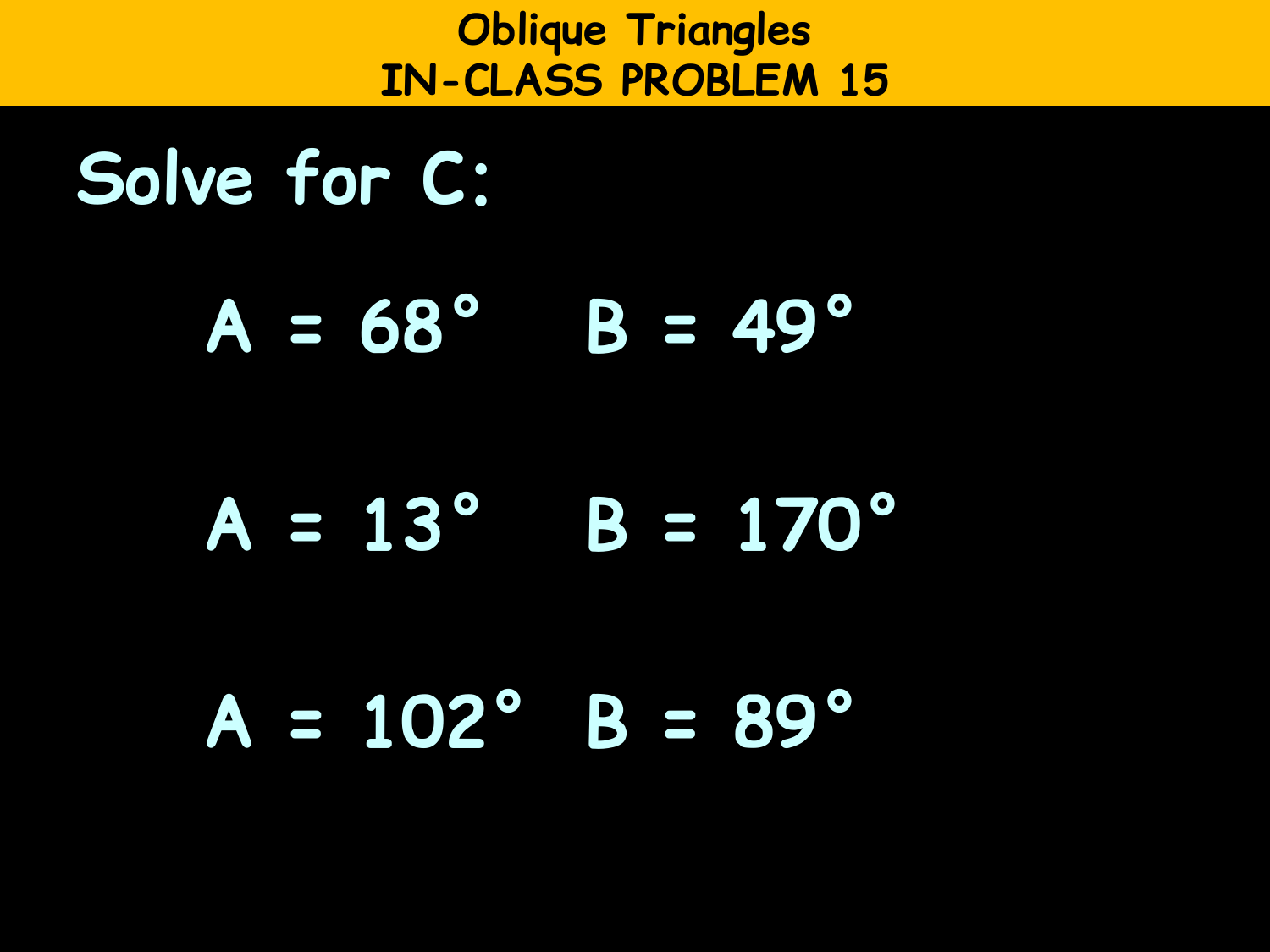

Oblique Triangles
IN-CLASS PROBLEM 15
Solve for C:

	A = 68°	B = 49°

	A = 13°	B = 170°

	A = 102°	B = 89°